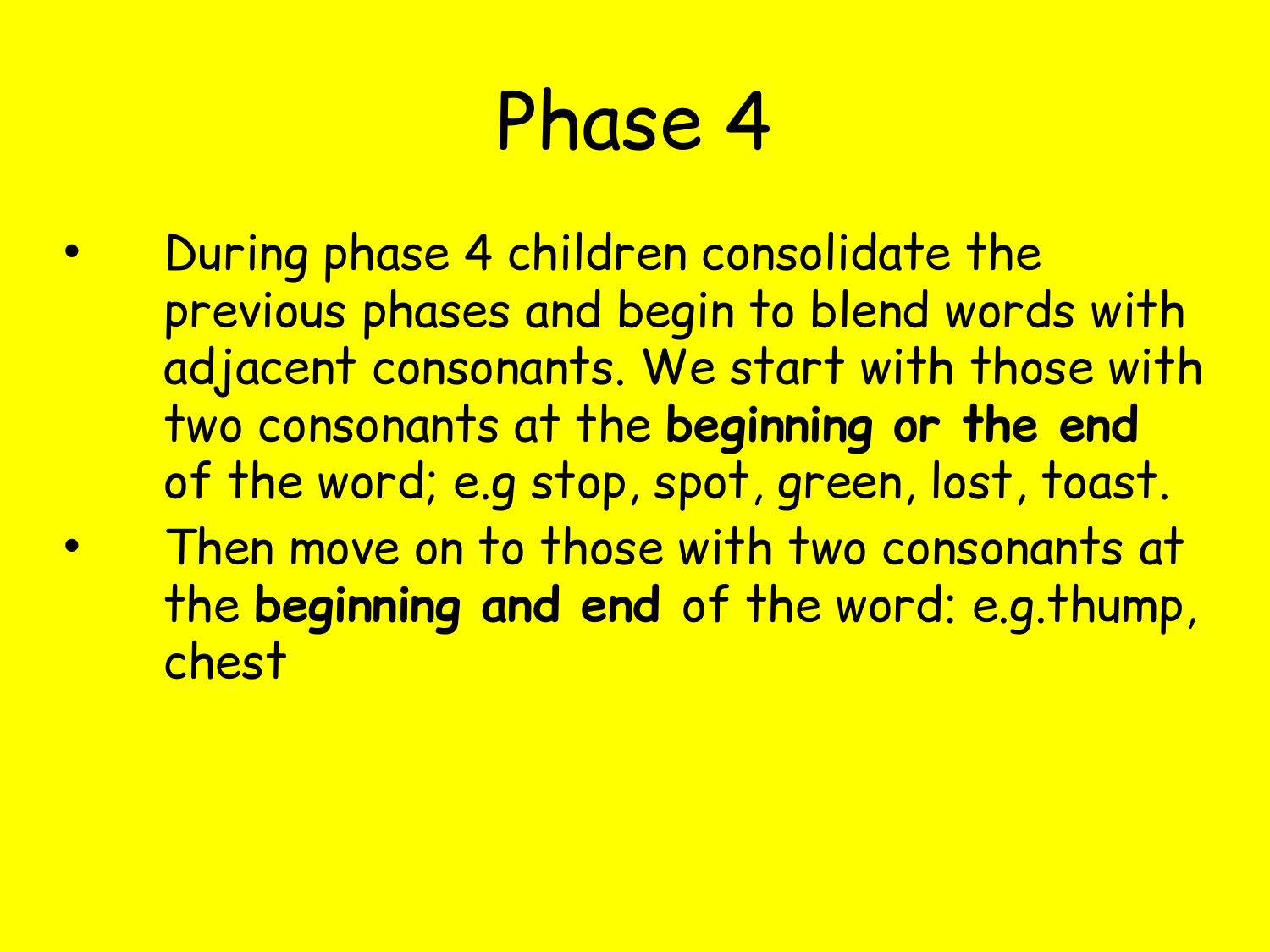

Phase 4
During phase 4 children consolidate the previous phases and begin to blend words with adjacent consonants. We start with those with two consonants at the beginning or the end of the word; e.g stop, spot, green, lost, toast.
Then move on to those with two consonants at the beginning and end of the word: e.g.thump, chest